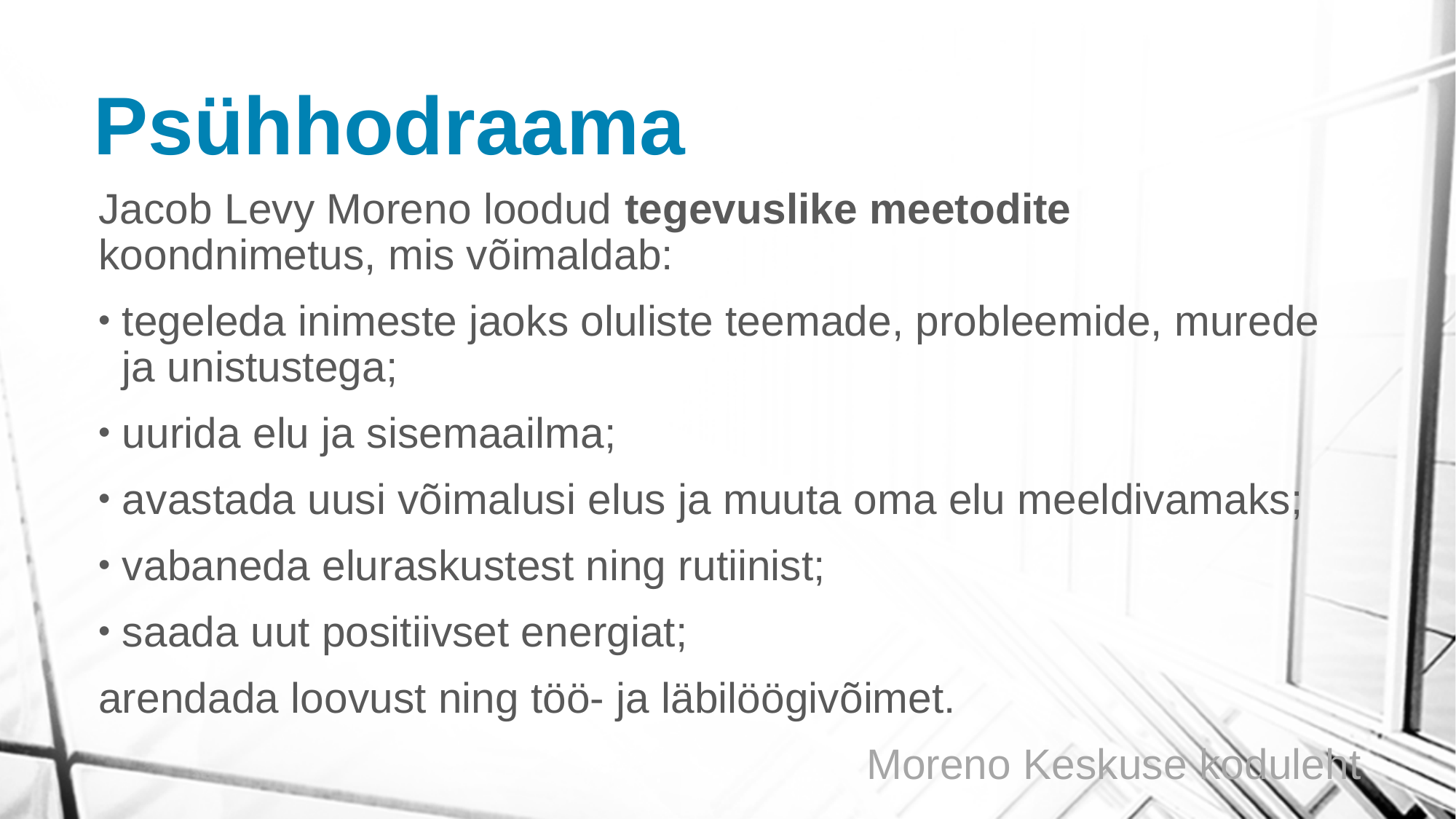

# Psühhodraama

Jacob Levy Moreno loodud tegevuslike meetodite koondnimetus, mis võimaldab:
tegeleda inimeste jaoks oluliste teemade, probleemide, murede ja unistustega;
uurida elu ja sisemaailma;
avastada uusi võimalusi elus ja muuta oma elu meeldivamaks;
vabaneda eluraskustest ning rutiinist;
saada uut positiivset energiat;
arendada loovust ning töö- ja läbilöögivõimet.
Moreno Keskuse koduleht